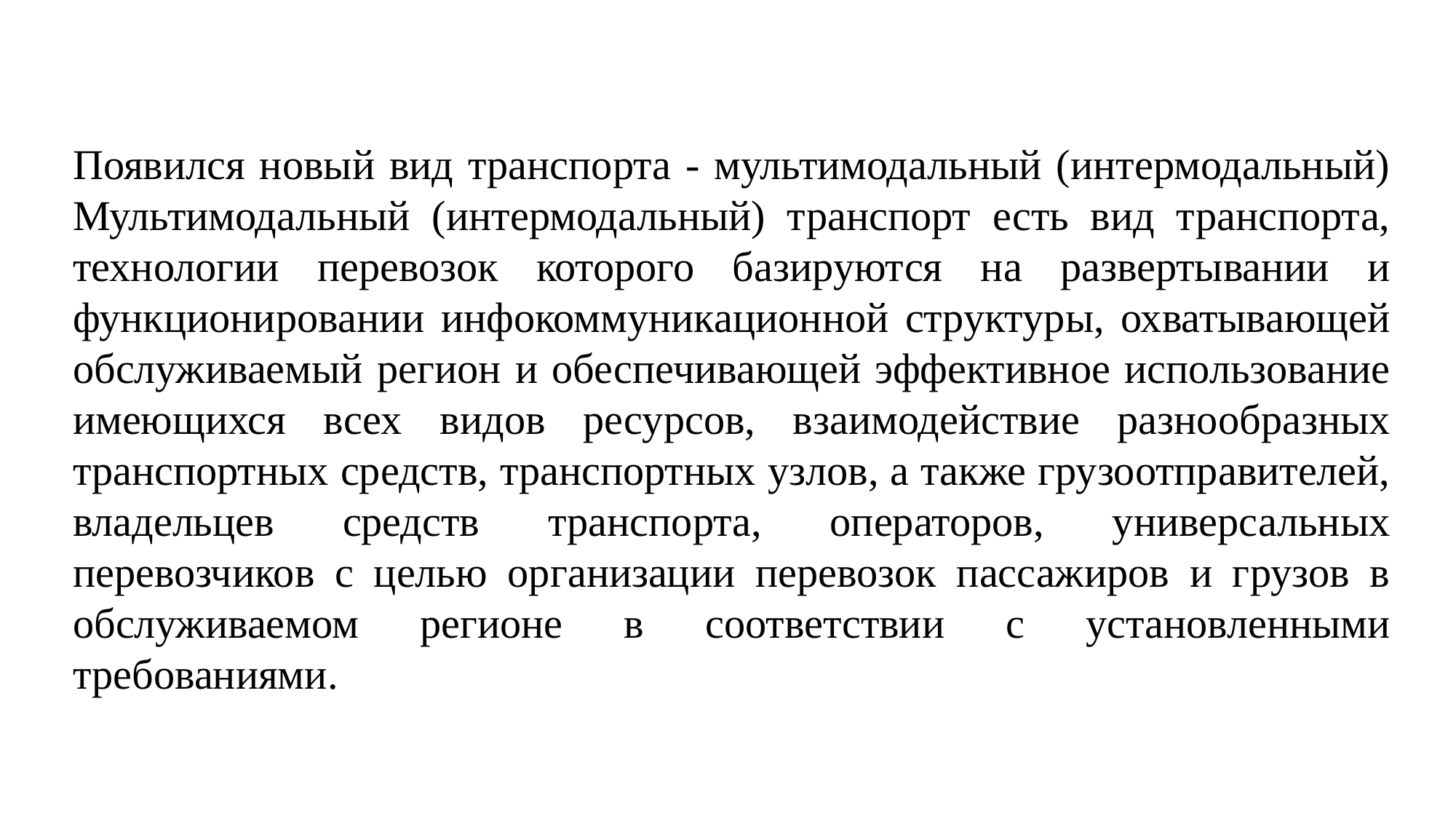

Появился новый вид транспорта - мультимодальный (интермодальный) Мультимодальный (интермодальный) транспорт есть вид транспорта, технологии перевозок которого базируются на развертывании и функционировании инфокоммуникационной структуры, охватывающей обслуживаемый регион и обеспечивающей эффективное использование имеющихся всех видов ресурсов, взаимодействие разнообразных транспортных средств, транспортных узлов, а также грузоотправителей, владельцев средств транспорта, операторов, универсальных перевозчиков с целью организации перевозок пассажиров и грузов в обслуживаемом регионе в соответствии с установленными требованиями.